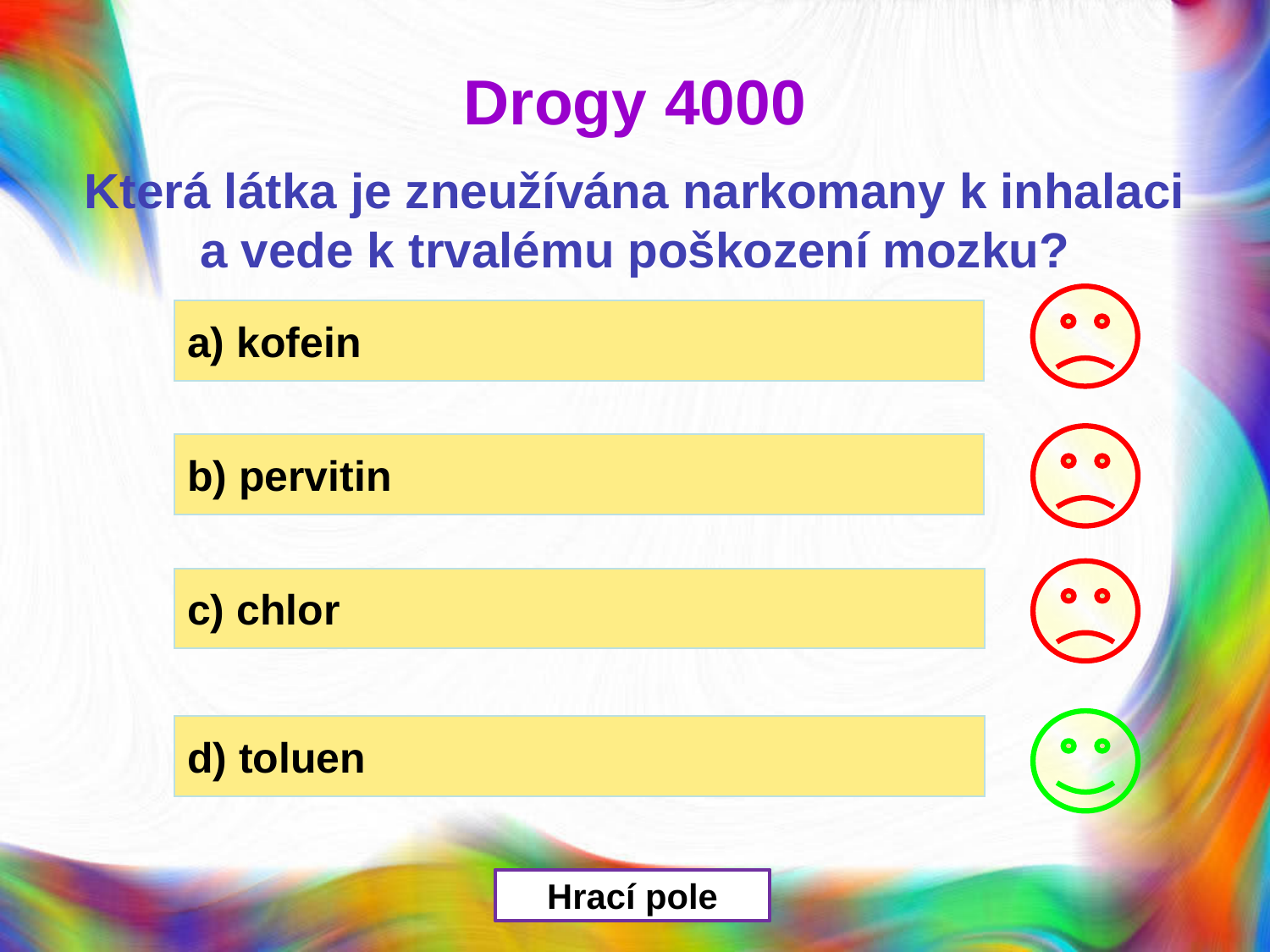

Drogy 4000
Která látka je zneužívána narkomany k inhalaci
a vede k trvalému poškození mozku?

a) kofein

b) pervitin

c) chlor

d) toluen
Hrací pole